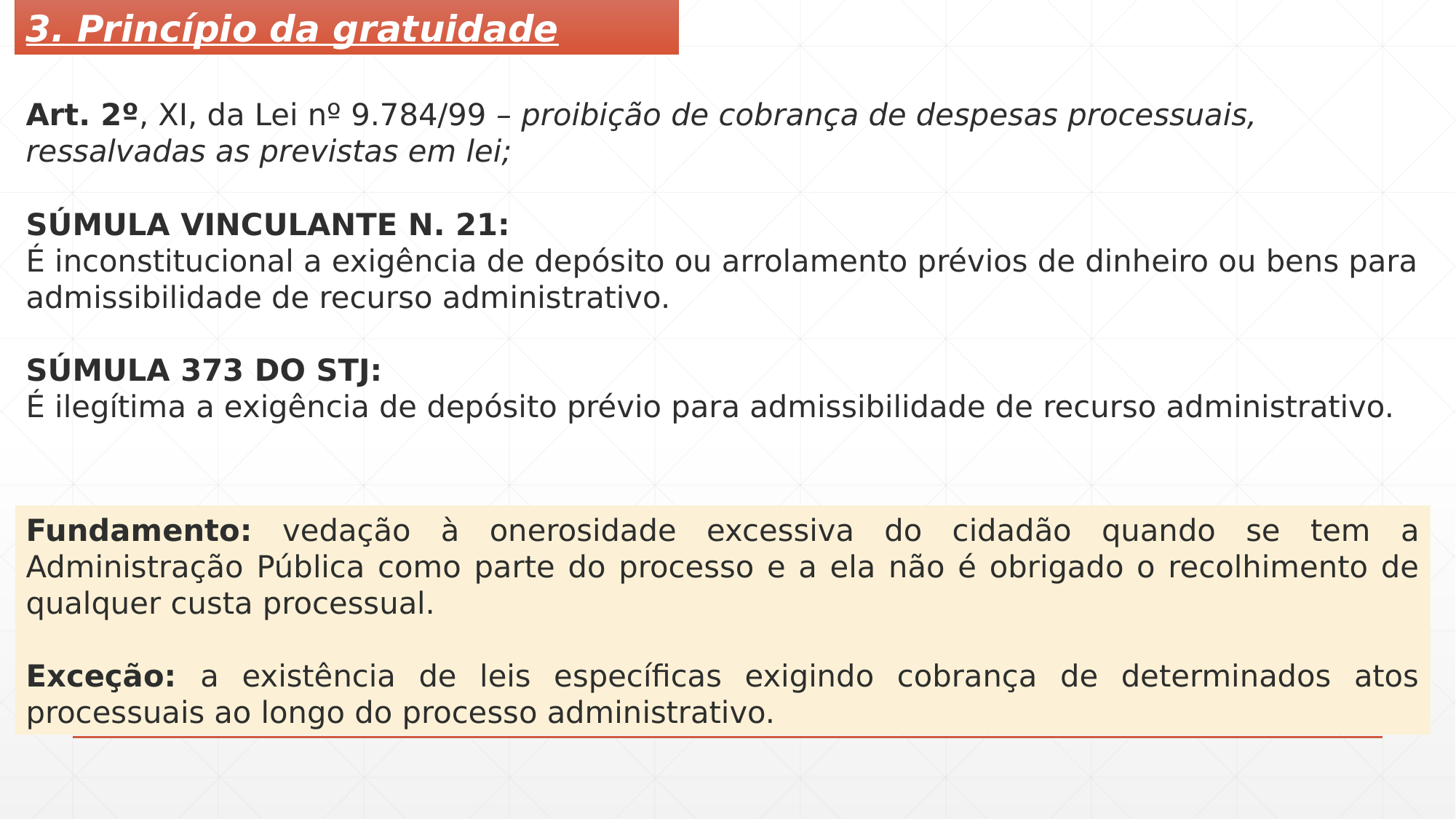

3. Princípio da gratuidade
Art. 2º, XI, da Lei nº 9.784/99 – proibição de cobrança de despesas processuais, ressalvadas as previstas em lei;

SÚMULA VINCULANTE N. 21:
É inconstitucional a exigência de depósito ou arrolamento prévios de dinheiro ou bens para admissibilidade de recurso administrativo.

SÚMULA 373 DO STJ:
É ilegítima a exigência de depósito prévio para admissibilidade de recurso administrativo.

Fundamento: vedação à onerosidade excessiva do cidadão quando se tem a Administração Pública como parte do processo e a ela não é obrigado o recolhimento de qualquer custa processual.

Exceção: a existência de leis específicas exigindo cobrança de determinados atos processuais ao longo do processo administrativo.